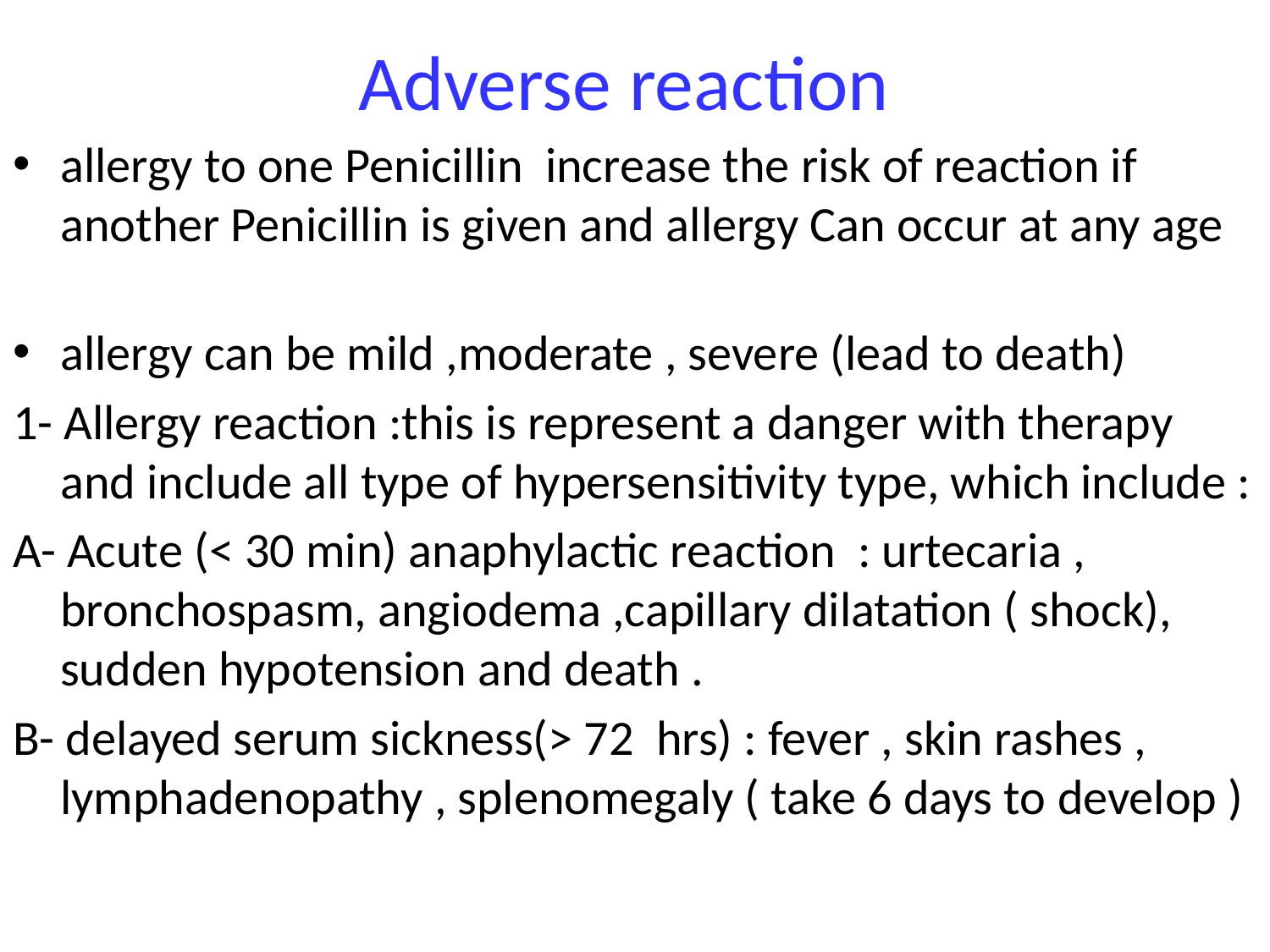

# Adverse reaction
allergy to one Penicillin  increase the risk of reaction if another Penicillin is given and allergy Can occur at any age
allergy can be mild ,moderate , severe (lead to death)
1- Allergy reaction :this is represent a danger with therapy and include all type of hypersensitivity type, which include :
A- Acute (< 30 min) anaphylactic reaction  : urtecaria ,  bronchospasm, angiodema ,capillary dilatation ( shock), sudden hypotension and death .
B- delayed serum sickness(> 72  hrs) : fever , skin rashes , lymphadenopathy , splenomegaly ( take 6 days to develop )